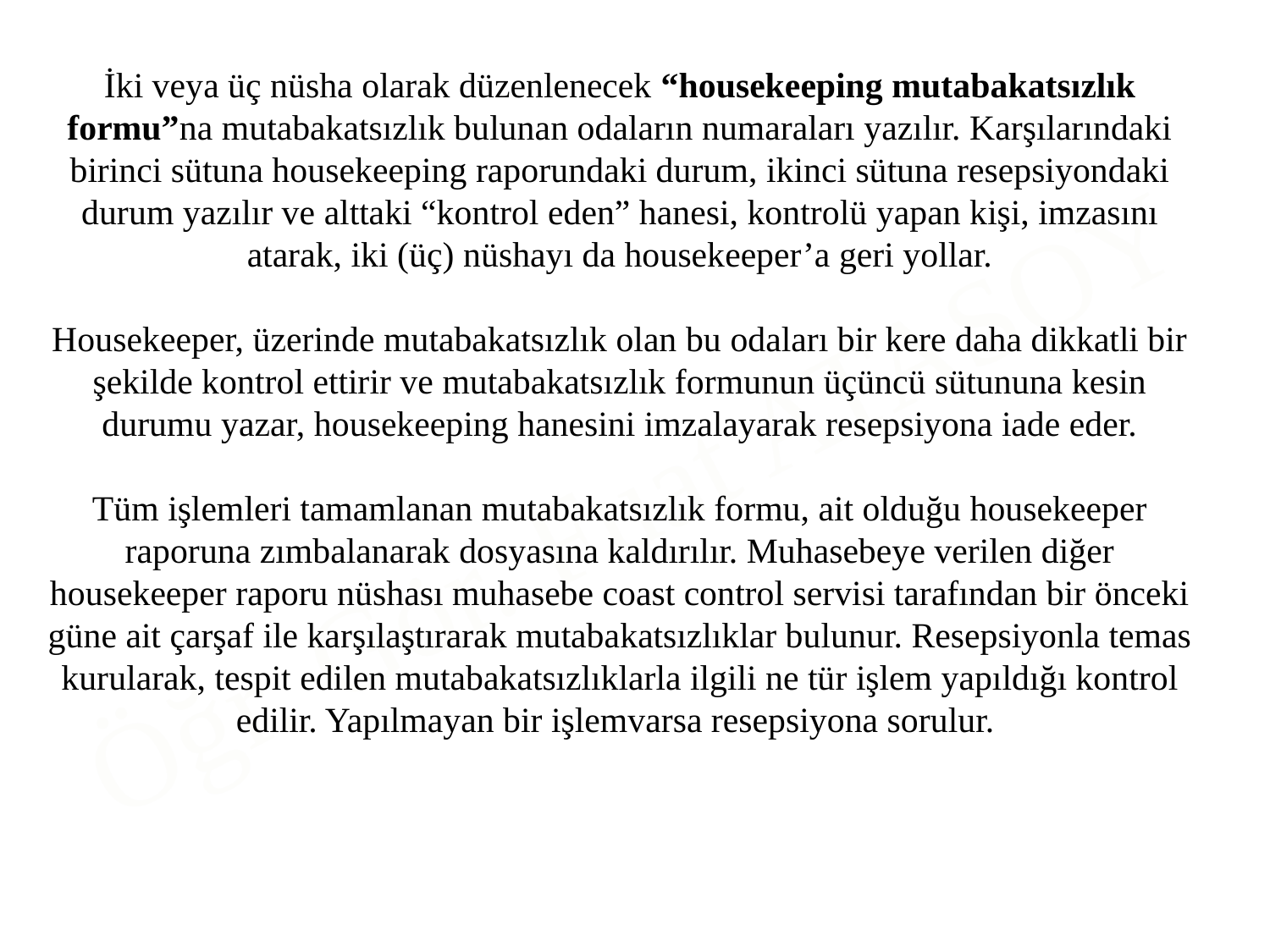

İki veya üç nüsha olarak düzenlenecek “housekeeping mutabakatsızlık formu”na mutabakatsızlık bulunan odaların numaraları yazılır. Karşılarındaki birinci sütuna housekeeping raporundaki durum, ikinci sütuna resepsiyondaki durum yazılır ve alttaki “kontrol eden” hanesi, kontrolü yapan kişi, imzasını atarak, iki (üç) nüshayı da housekeeper’a geri yollar.
Housekeeper, üzerinde mutabakatsızlık olan bu odaları bir kere daha dikkatli bir şekilde kontrol ettirir ve mutabakatsızlık formunun üçüncü sütununa kesin durumu yazar, housekeeping hanesini imzalayarak resepsiyona iade eder.
Tüm işlemleri tamamlanan mutabakatsızlık formu, ait olduğu housekeeper raporuna zımbalanarak dosyasına kaldırılır. Muhasebeye verilen diğer housekeeper raporu nüshası muhasebe coast control servisi tarafından bir önceki güne ait çarşaf ile karşılaştırarak mutabakatsızlıklar bulunur. Resepsiyonla temas kurularak, tespit edilen mutabakatsızlıklarla ilgili ne tür işlem yapıldığı kontrol edilir. Yapılmayan bir işlemvarsa resepsiyona sorulur.